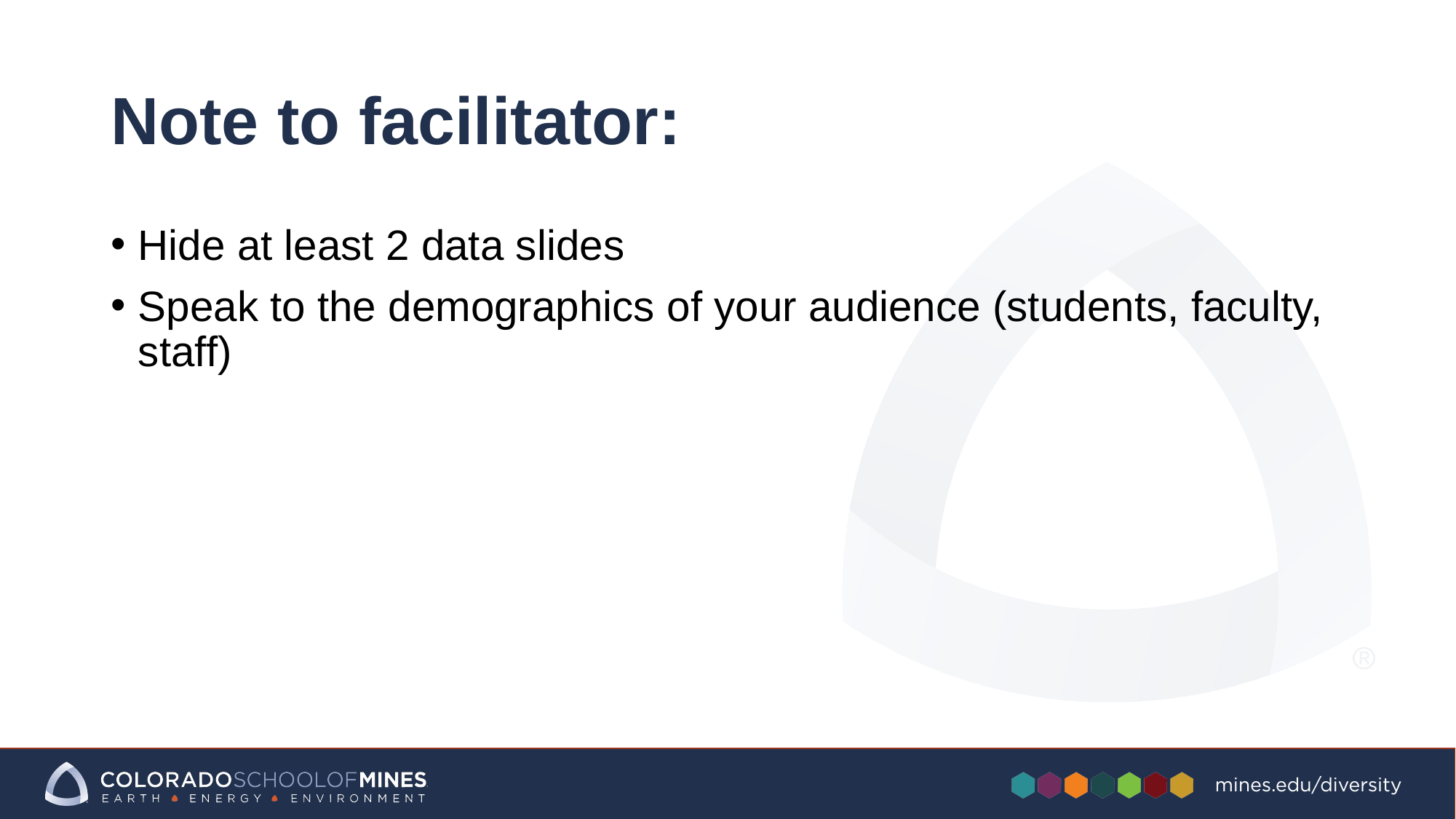

# Note to facilitator:
Hide at least 2 data slides
Speak to the demographics of your audience (students, faculty, staff)